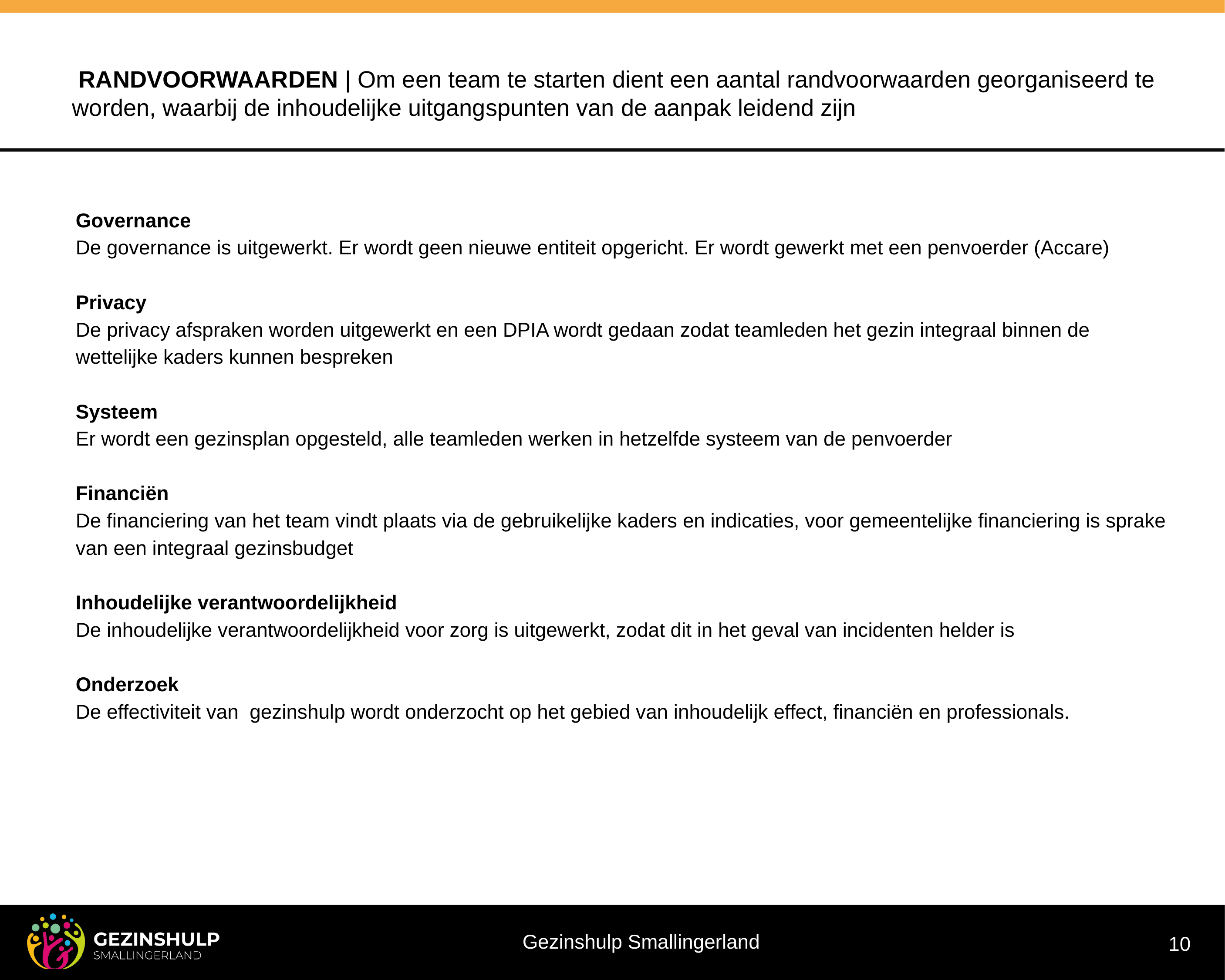

# RANDVOORWAARDEN | Om een team te starten dient een aantal randvoorwaarden georganiseerd te worden, waarbij de inhoudelijke uitgangspunten van de aanpak leidend zijn
Governance
De governance is uitgewerkt. Er wordt geen nieuwe entiteit opgericht. Er wordt gewerkt met een penvoerder (Accare)

Privacy
De privacy afspraken worden uitgewerkt en een DPIA wordt gedaan zodat teamleden het gezin integraal binnen de wettelijke kaders kunnen bespreken

Systeem
Er wordt een gezinsplan opgesteld, alle teamleden werken in hetzelfde systeem van de penvoerder

Financiën
De financiering van het team vindt plaats via de gebruikelijke kaders en indicaties, voor gemeentelijke financiering is sprake van een integraal gezinsbudget

Inhoudelijke verantwoordelijkheid
De inhoudelijke verantwoordelijkheid voor zorg is uitgewerkt, zodat dit in het geval van incidenten helder is

Onderzoek
De effectiviteit van  gezinshulp wordt onderzocht op het gebied van inhoudelijk effect, financiën en professionals.